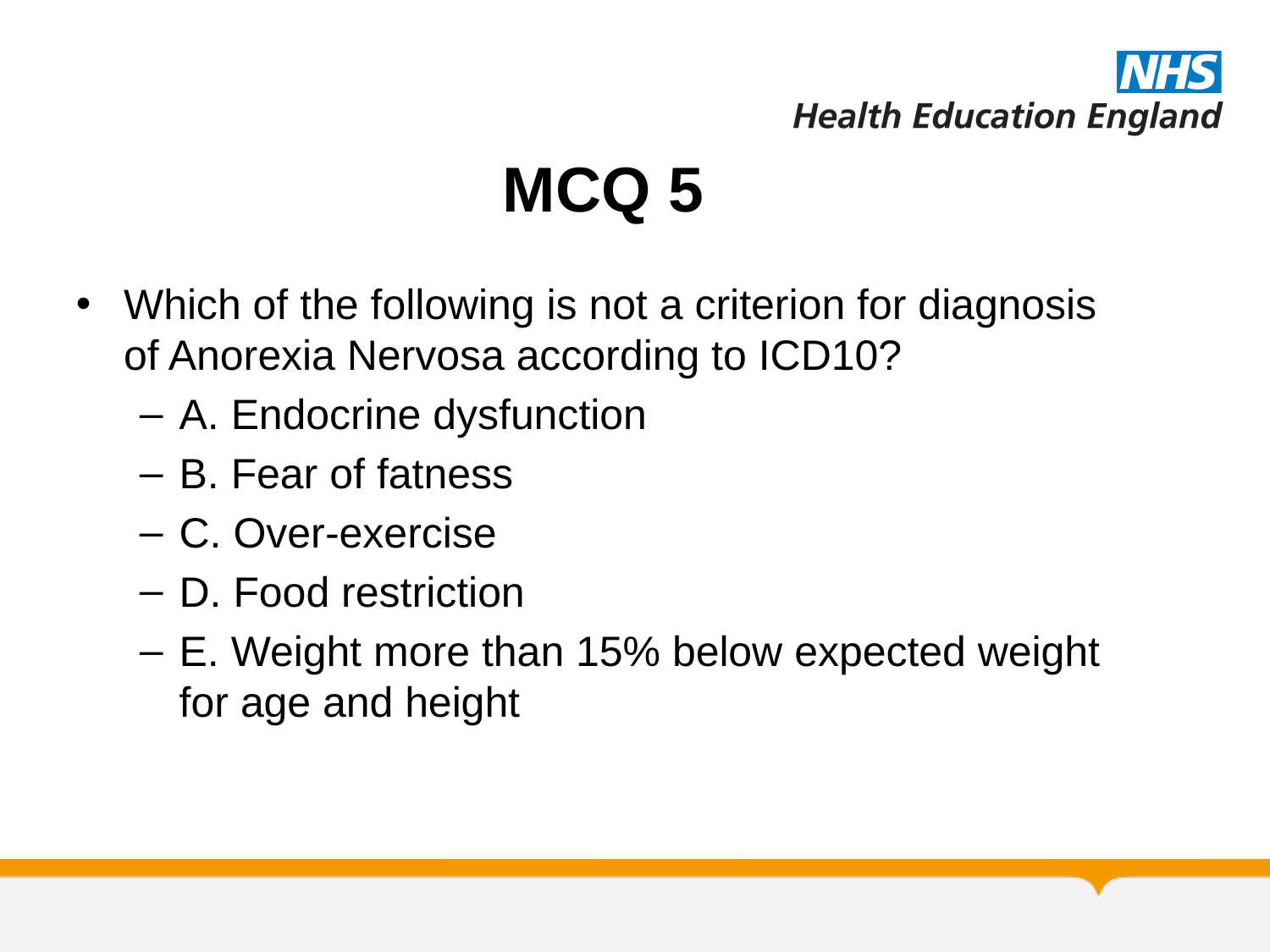

# MCQ 5
Which of the following is not a criterion for diagnosis of Anorexia Nervosa according to ICD10?
A. Endocrine dysfunction
B. Fear of fatness
C. Over-exercise
D. Food restriction
E. Weight more than 15% below expected weight for age and height